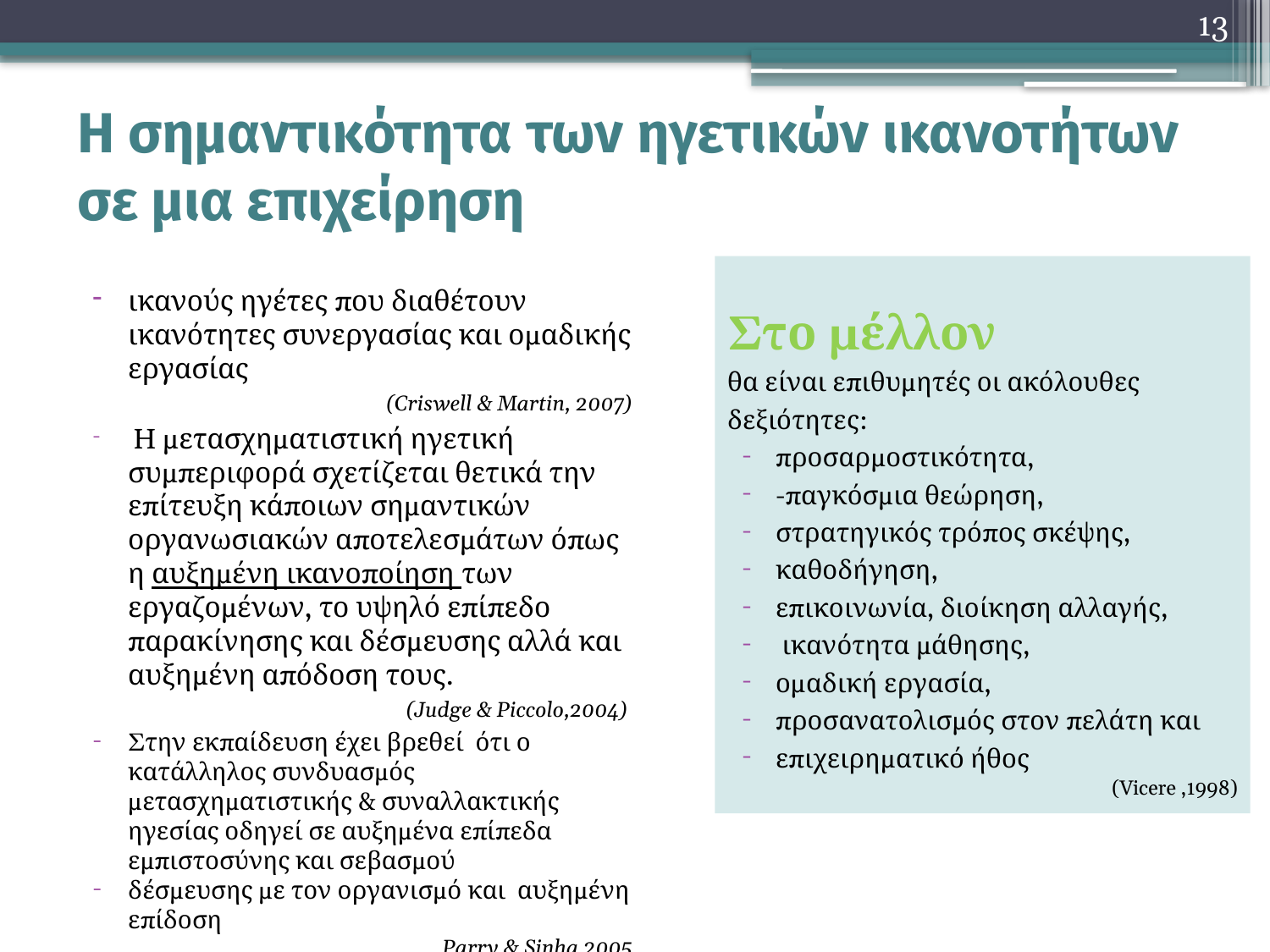

13
# Η σημαντικότητα των ηγετικών ικανοτήτων σε μια επιχείρηση
Στο μέλλον
θα είναι επιθυμητές οι ακόλουθες δεξιότητες:
προσαρμοστικότητα,
-παγκόσμια θεώρηση,
στρατηγικός τρόπος σκέψης,
καθοδήγηση,
επικοινωνία, διοίκηση αλλαγής,
 ικανότητα μάθησης,
ομαδική εργασία,
προσανατολισμός στον πελάτη και
επιχειρηματικό ήθος
(Vicere ,1998)
ικανούς ηγέτες που διαθέτουν ικανότητες συνεργασίας και ομαδικής εργασίας
(Criswell & Martin, 2007)
 Η μετασχηματιστική ηγετική συμπεριφορά σχετίζεται θετικά την επίτευξη κάποιων σημαντικών οργανωσιακών αποτελεσμάτων όπως η αυξημένη ικανοποίηση των εργαζομένων, το υψηλό επίπεδο παρακίνησης και δέσμευσης αλλά και αυξημένη απόδοση τους.
(Judge & Piccolo,2004)
Στην εκπαίδευση έχει βρεθεί  ότι ο κατάλληλος συνδυασμός μετασχηματιστικής & συναλλακτικής ηγεσίας οδηγεί σε αυξημένα επίπεδα εμπιστοσύνης και σεβασμού
δέσμευσης με τον οργανισμό και  αυξημένη επίδοση
Parry & Sinha 2005